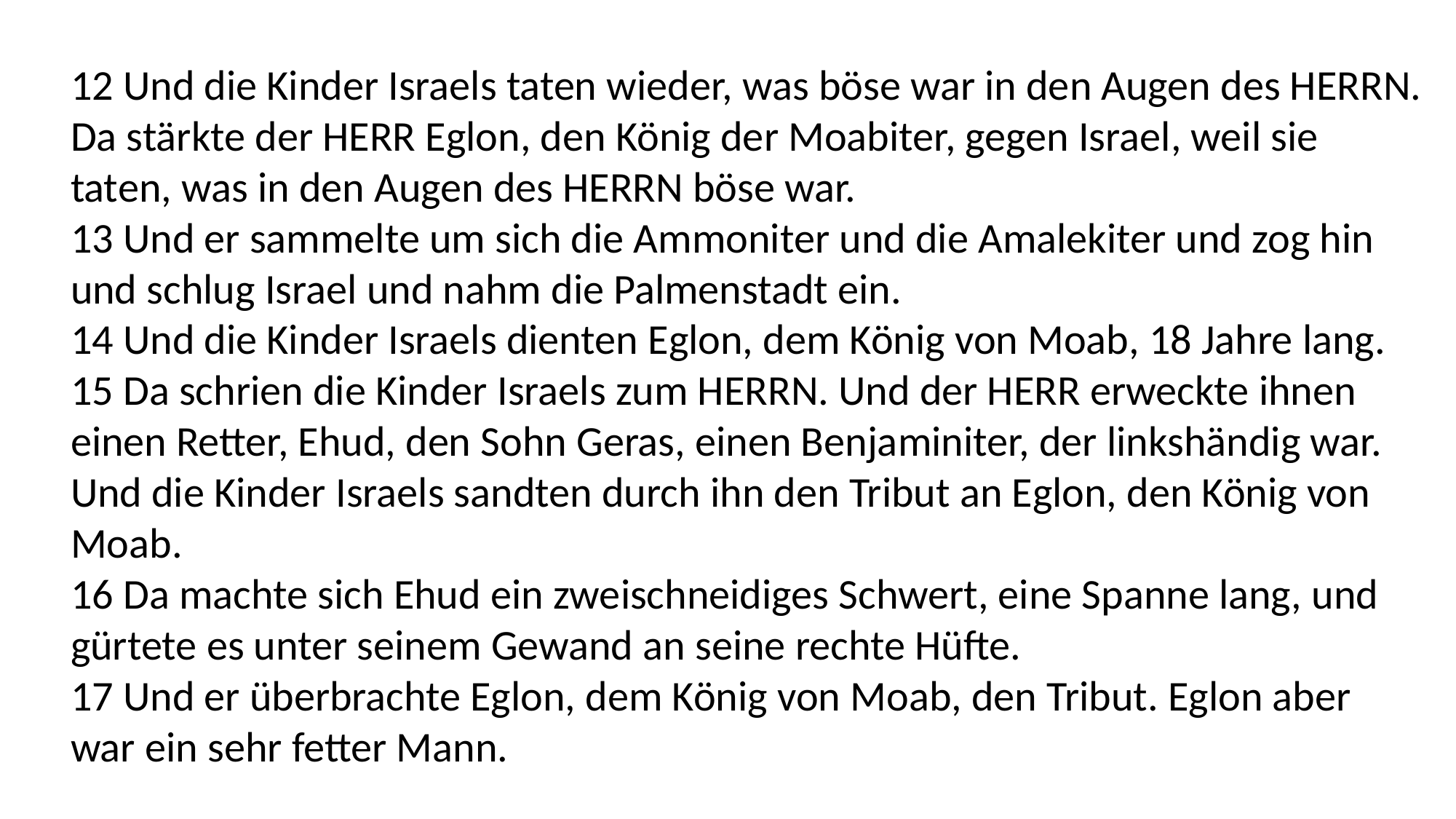

12 Und die Kinder Israels taten wieder, was böse war in den Augen des HERRN. Da stärkte der HERR Eglon, den König der Moabiter, gegen Israel, weil sie taten, was in den Augen des HERRN böse war.
13 Und er sammelte um sich die Ammoniter und die Amalekiter und zog hin und schlug Israel und nahm die Palmenstadt ein.
14 Und die Kinder Israels dienten Eglon, dem König von Moab, 18 Jahre lang.
15 Da schrien die Kinder Israels zum HERRN. Und der HERR erweckte ihnen einen Retter, Ehud, den Sohn Geras, einen Benjaminiter, der linkshändig war. Und die Kinder Israels sandten durch ihn den Tribut an Eglon, den König von Moab.
16 Da machte sich Ehud ein zweischneidiges Schwert, eine Spanne lang, und gürtete es unter seinem Gewand an seine rechte Hüfte.
17 Und er überbrachte Eglon, dem König von Moab, den Tribut. Eglon aber war ein sehr fetter Mann.